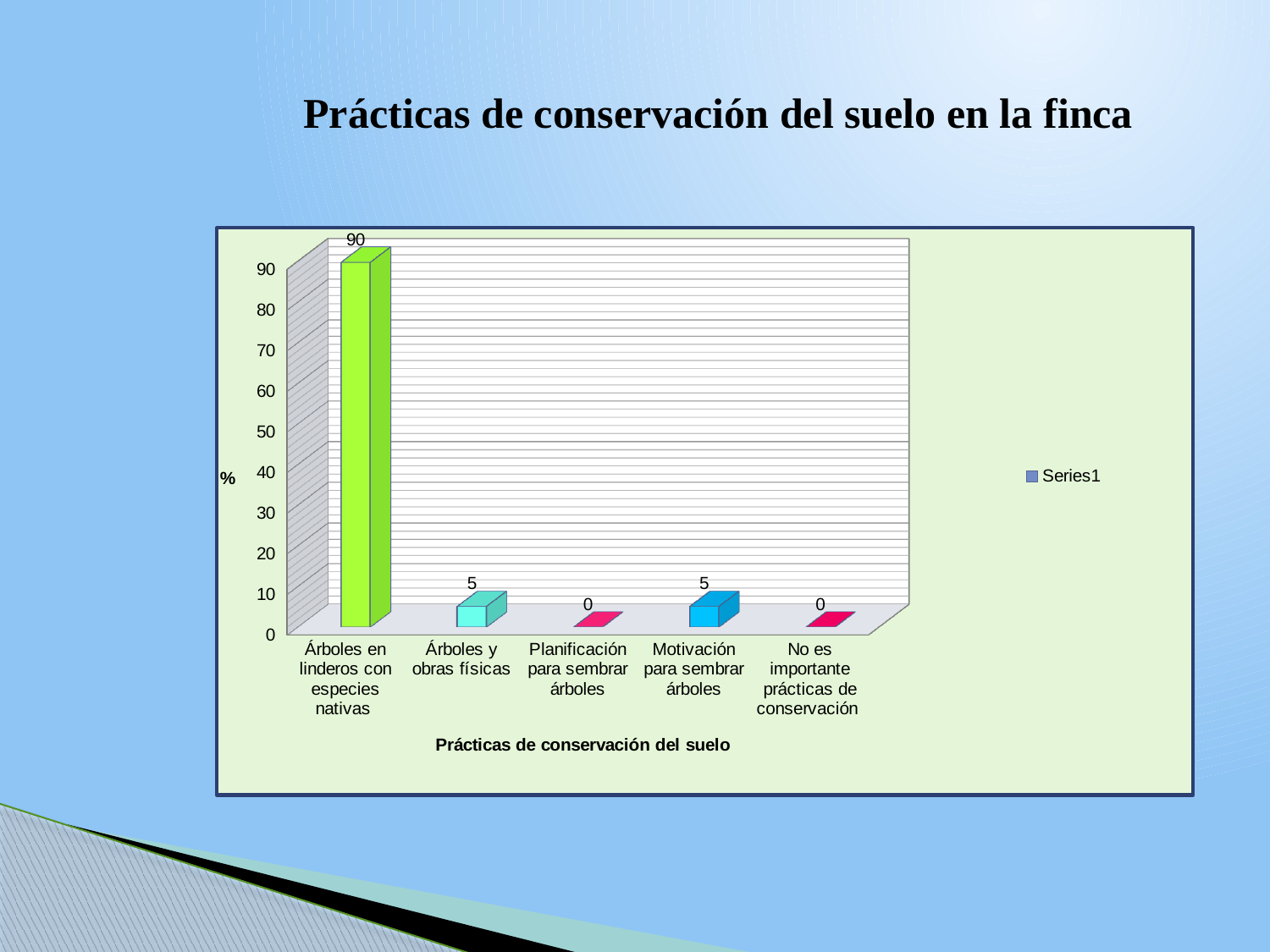

Prácticas de conservación del suelo en la finca

[unsupported chart]